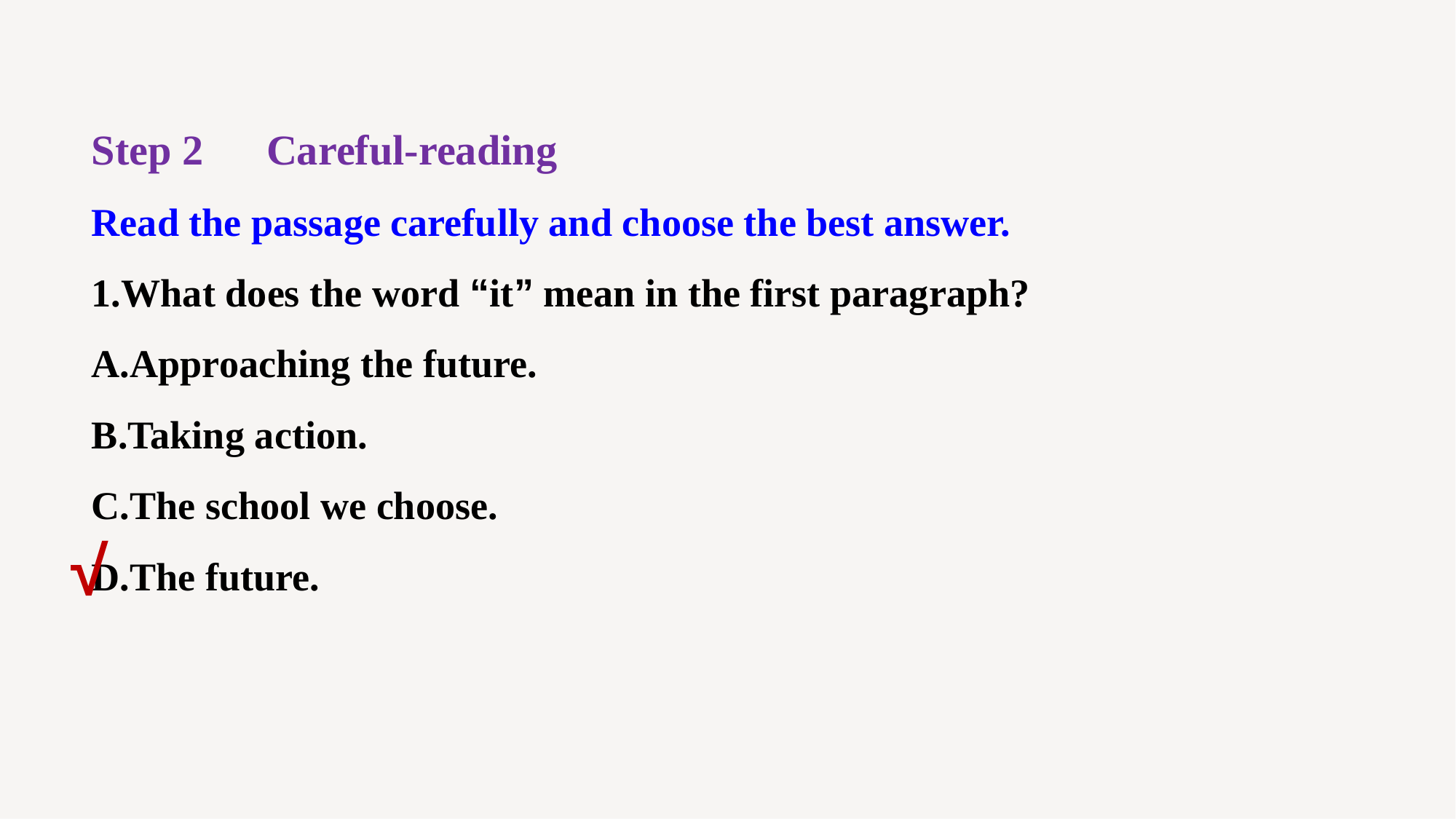

Step 2　Careful-reading
Read the passage carefully and choose the best answer.
1.What does the word “it” mean in the first paragraph?
A.Approaching the future.
B.Taking action.
C.The school we choose.
D.The future.
√